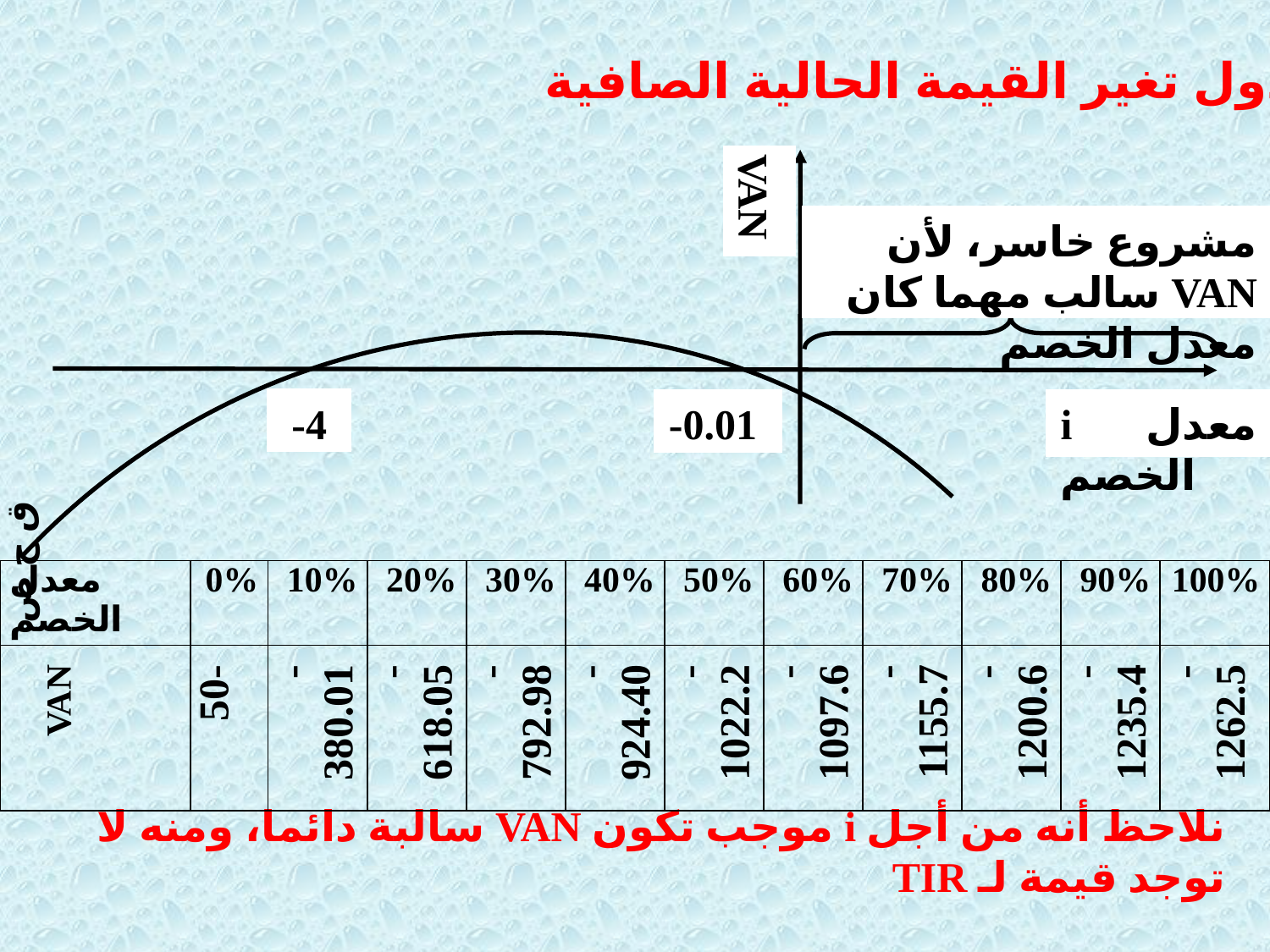

جدول تغير القيمة الحالية الصافية

VAN

مشروع خاسر، لأن VAN سالب مهما كان معدل الخصم
-4

-0.01

i معدل الخصم
| معدل الخصم | 0% | 10% | 20% | 30% | 40% | 50% | 60% | 70% | 80% | 90% | 100% |
| --- | --- | --- | --- | --- | --- | --- | --- | --- | --- | --- | --- |
| ق ح ص VAN | 50- | -380.01 | -618.05 | -792.98 | -924.40 | -1022.2 | -1097.6 | -1155.7 | -1200.6 | -1235.4 | -1262.5 |
نلاحظ أنه من أجل i موجب تكون VAN سالبة دائما، ومنه لا توجد قيمة لـ TIR